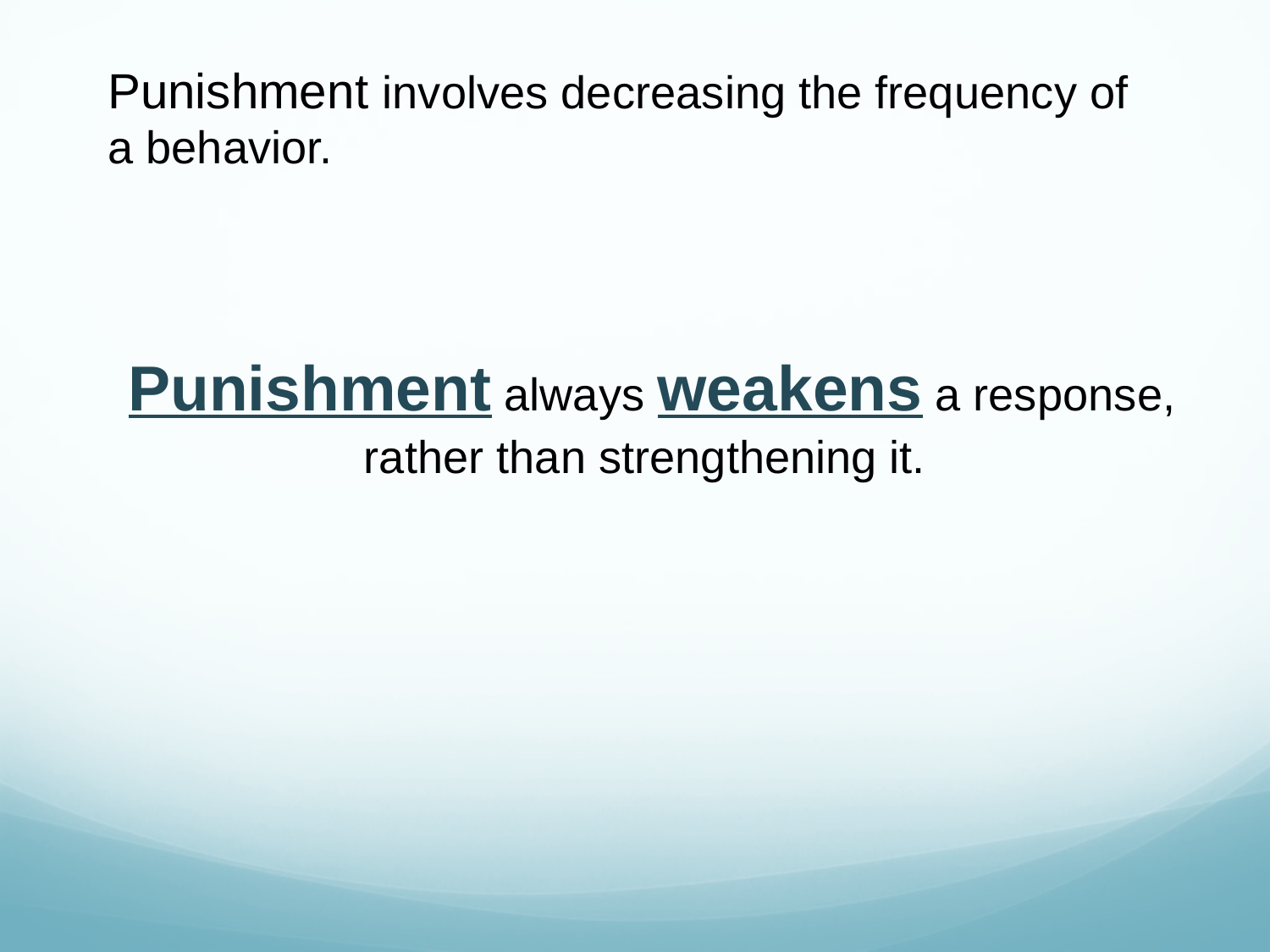

Punishment involves decreasing the frequency of a behavior.
Punishment always weakens a response, rather than strengthening it.